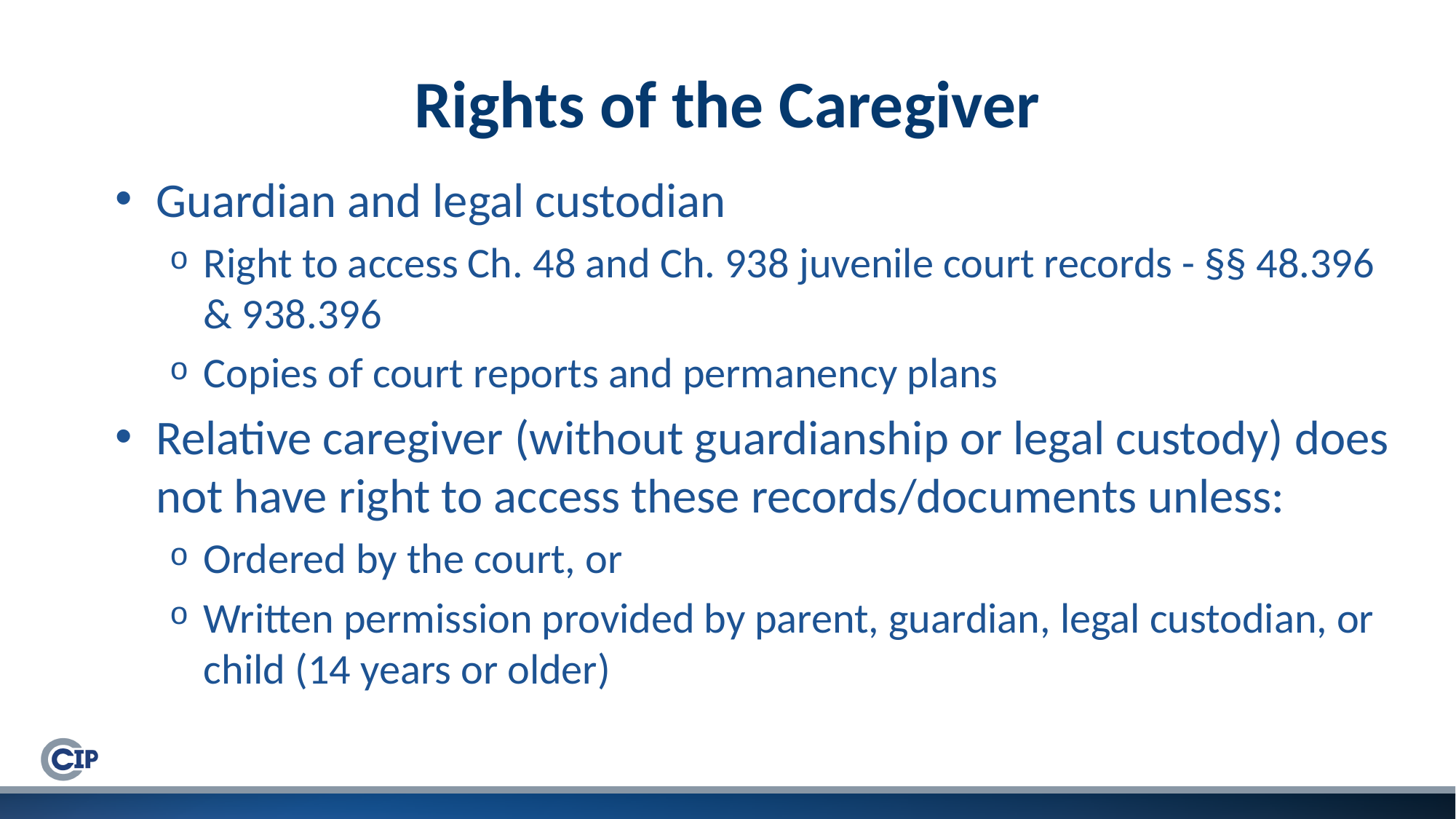

# Rights of the Caregiver
Guardian and legal custodian
Right to access Ch. 48 and Ch. 938 juvenile court records - §§ 48.396 & 938.396
Copies of court reports and permanency plans
Relative caregiver (without guardianship or legal custody) does not have right to access these records/documents unless:
Ordered by the court, or
Written permission provided by parent, guardian, legal custodian, or child (14 years or older)